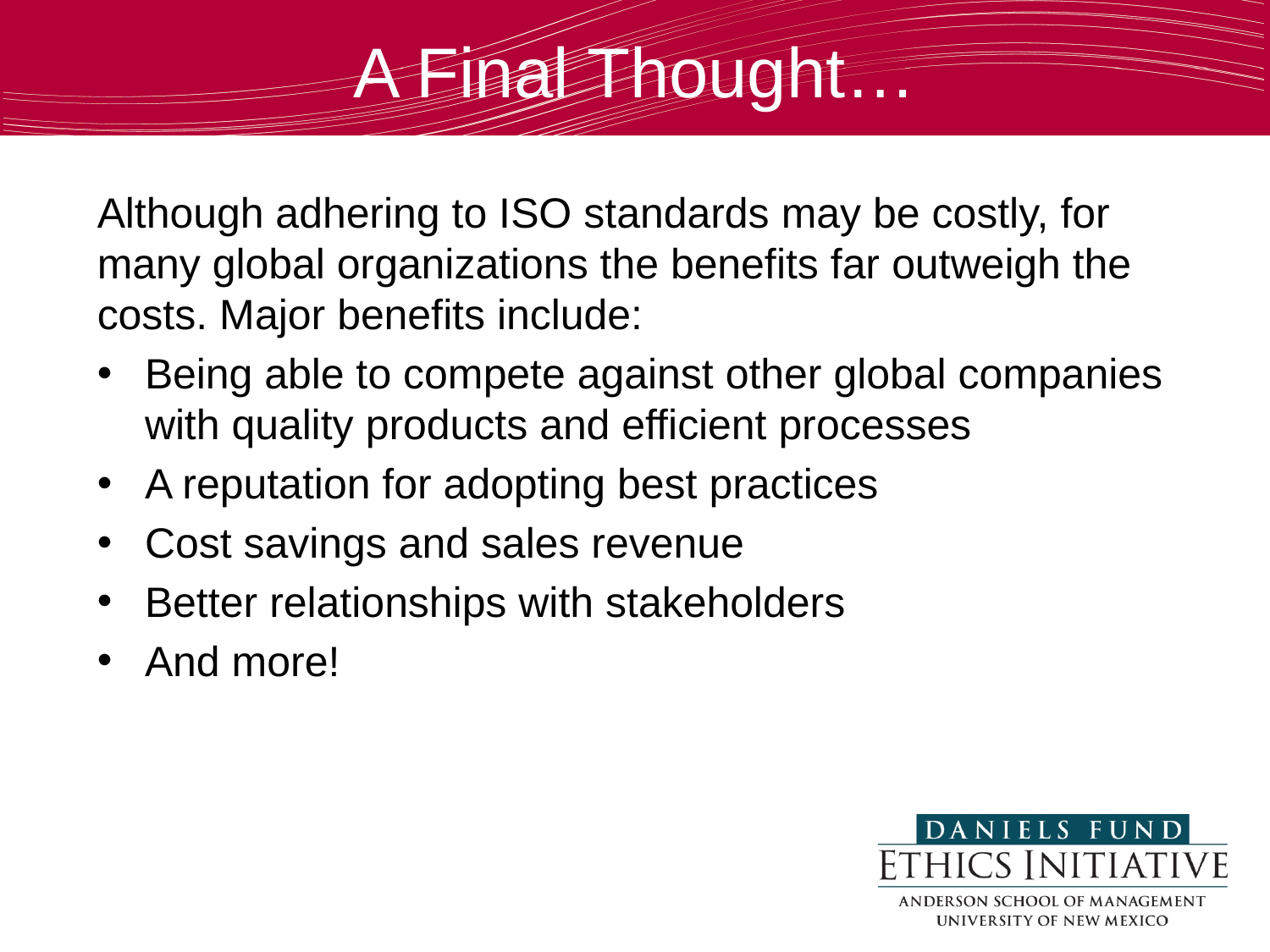

A Final Thought…
Although adhering to ISO standards may be costly, for many global organizations the benefits far outweigh the costs. Major benefits include:
Being able to compete against other global companies with quality products and efficient processes
A reputation for adopting best practices
Cost savings and sales revenue
Better relationships with stakeholders
And more!